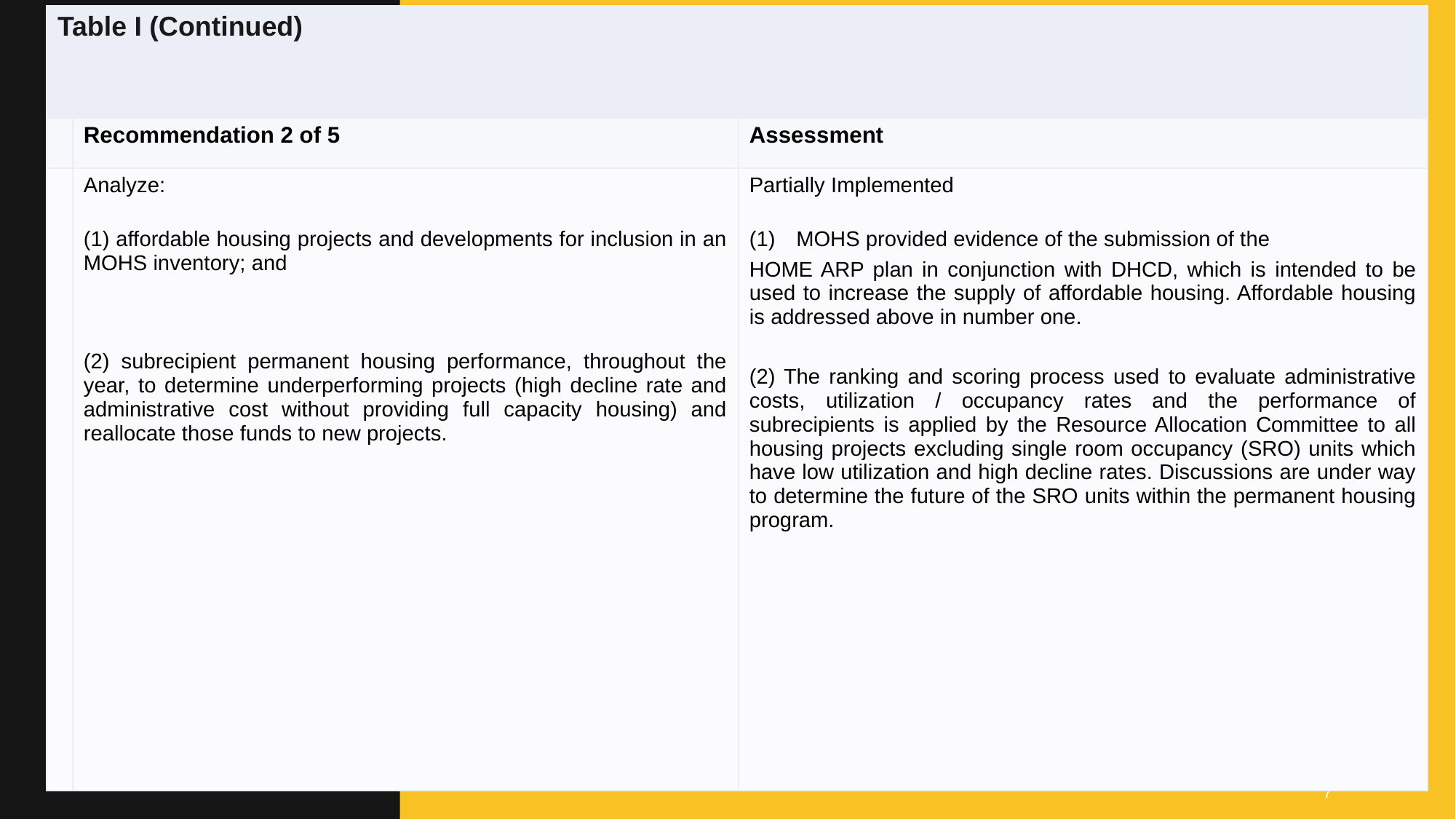

| Table I (Continued) |  |  |
| --- | --- | --- |
|  | Recommendation 2 of 5 | Assessment |
|  | Analyze:   (1) affordable housing projects and developments for inclusion in an MOHS inventory; and    (2) subrecipient permanent housing performance, throughout the year, to determine underperforming projects (high decline rate and administrative cost without providing full capacity housing) and reallocate those funds to new projects. | Partially Implemented MOHS provided evidence of the submission of the HOME ARP plan in conjunction with DHCD, which is intended to be used to increase the supply of affordable housing. Affordable housing is addressed above in number one. (2) The ranking and scoring process used to evaluate administrative costs, utilization / occupancy rates and the performance of subrecipients is applied by the Resource Allocation Committee to all housing projects excluding single room occupancy (SRO) units which have low utilization and high decline rates. Discussions are under way to determine the future of the SRO units within the permanent housing program. |
#
7